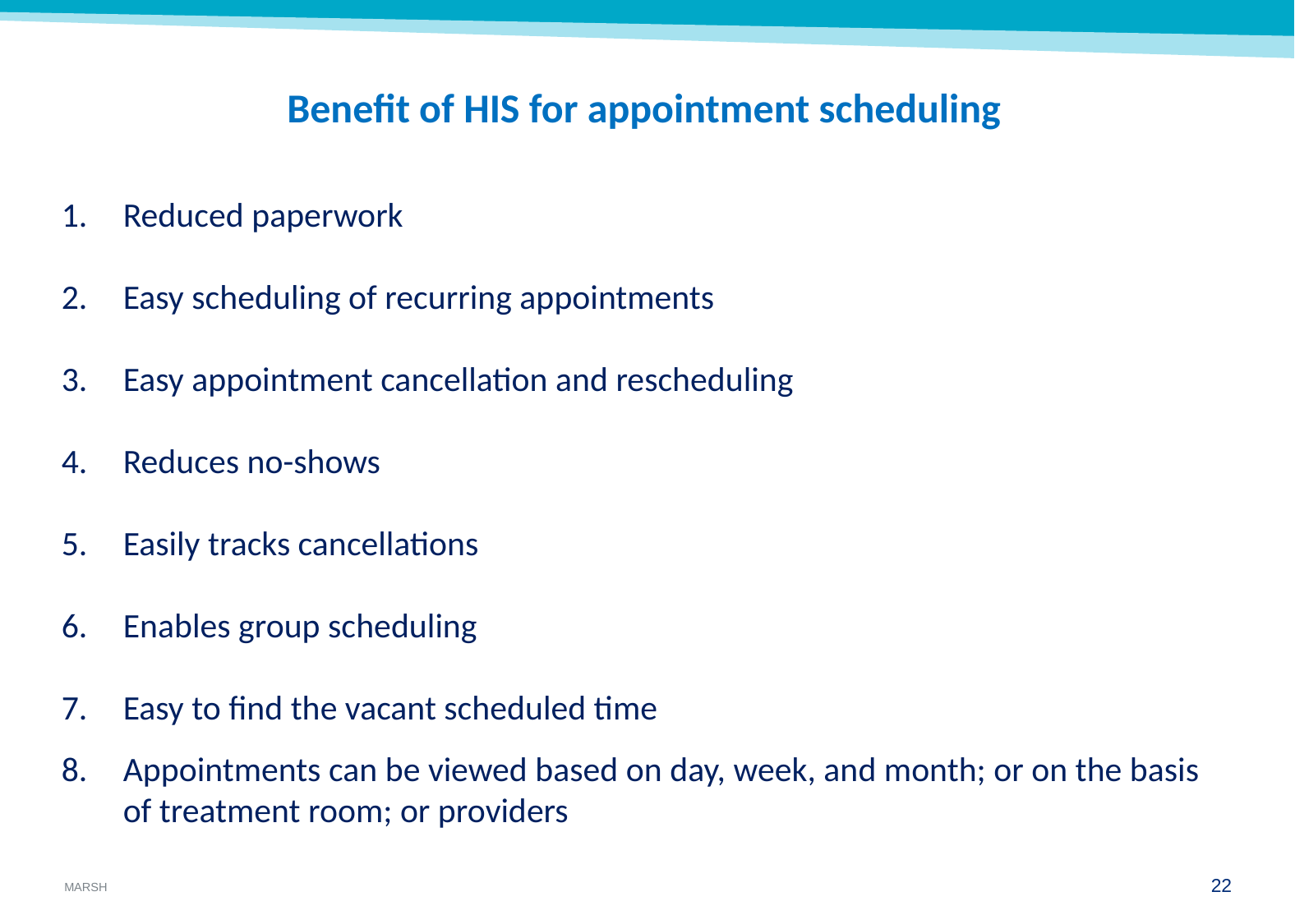

# Benefit of HIS for appointment scheduling
Reduced paperwork
Easy scheduling of recurring appointments
Easy appointment cancellation and rescheduling
Reduces no-shows
Easily tracks cancellations
Enables group scheduling
Easy to find the vacant scheduled time
Appointments can be viewed based on day, week, and month; or on the basis of treatment room; or providers

22